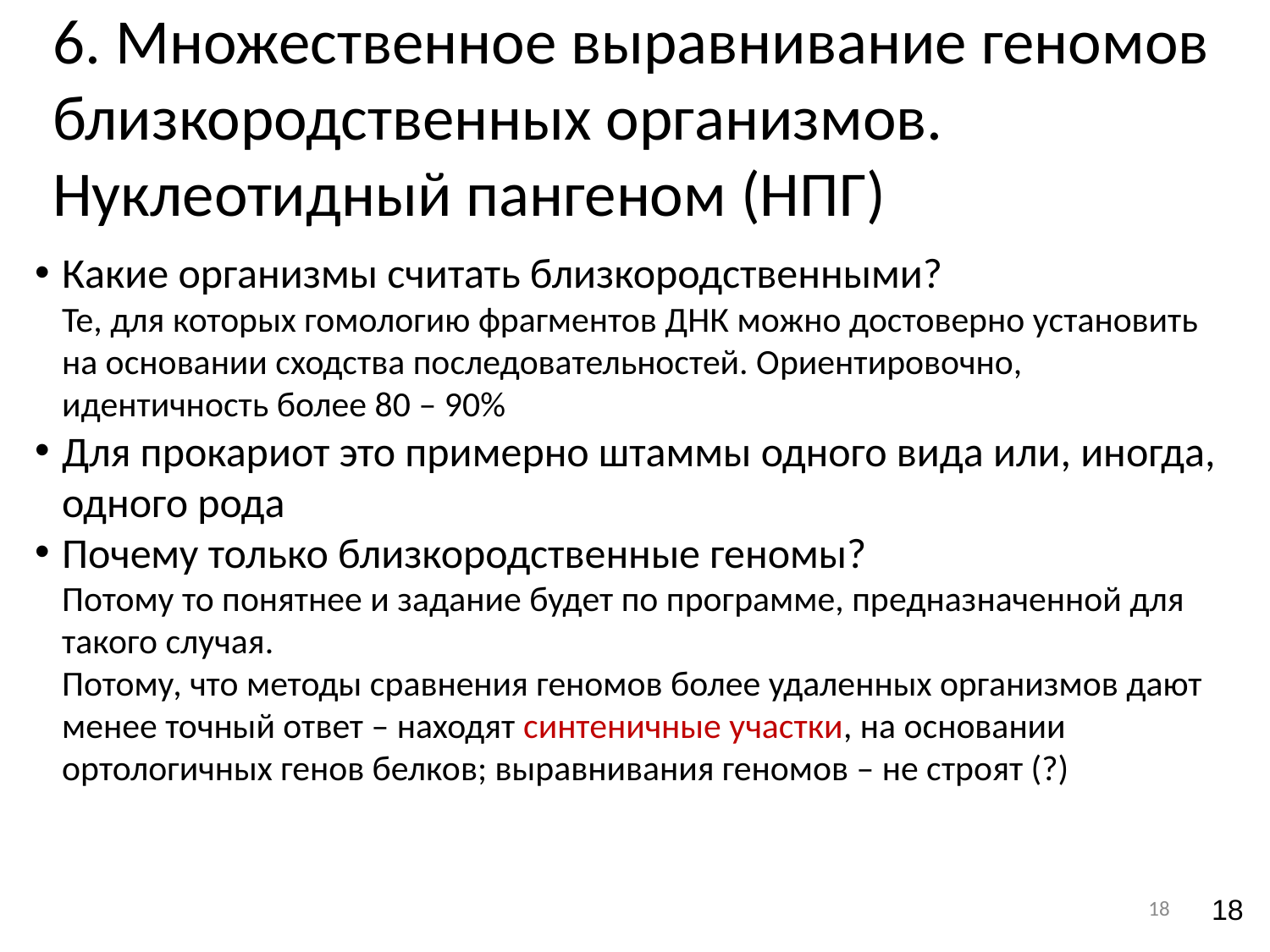

6. Множественное выравнивание геномов близкородственных организмов. Нуклеотидный пангеном (НПГ)
Какие организмы считать близкородственными?
Те, для которых гомологию фрагментов ДНК можно достоверно установить на основании сходства последовательностей. Ориентировочно, идентичность более 80 – 90%
Для прокариот это примерно штаммы одного вида или, иногда, одного рода
Почему только близкородственные геномы?
Потому то понятнее и задание будет по программе, предназначенной для такого случая.
Потому, что методы сравнения геномов более удаленных организмов дают менее точный ответ – находят синтеничные участки, на основании ортологичных генов белков; выравнивания геномов – не строят (?)
18
18